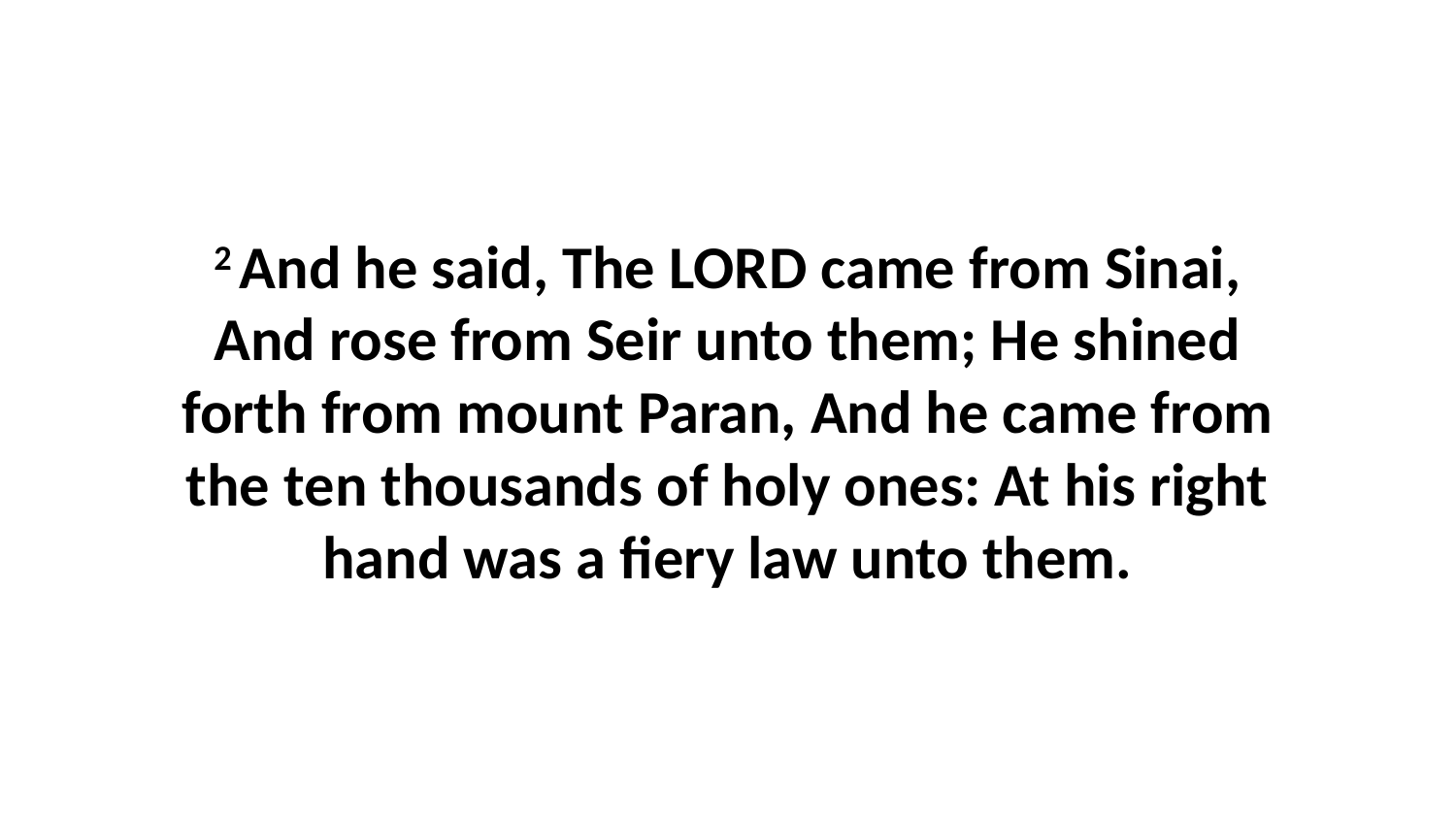

2 And he said, The LORD came from Sinai, And rose from Seir unto them; He shined forth from mount Paran, And he came from the ten thousands of holy ones: At his right hand was a fiery law unto them.